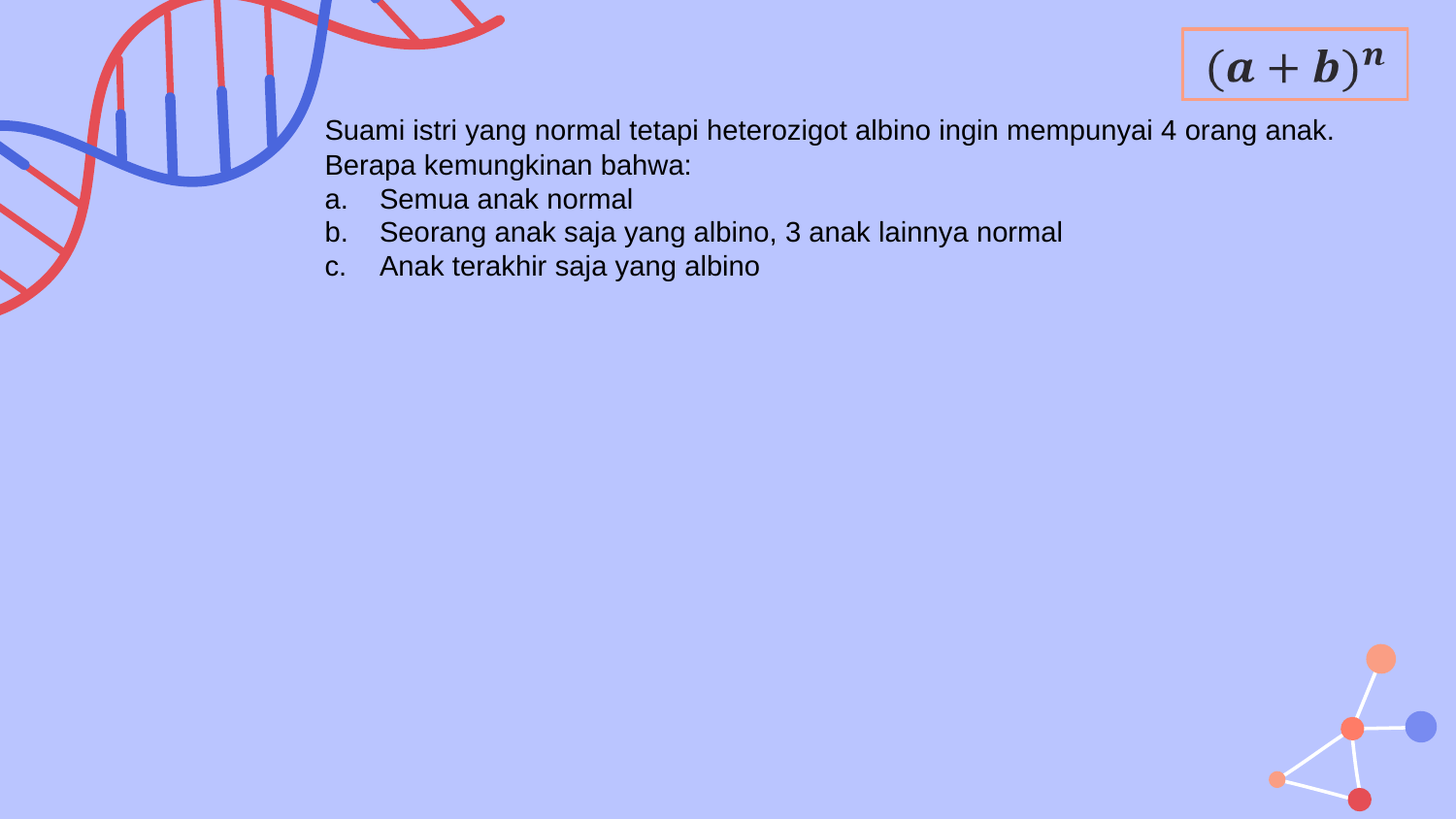

Suami istri yang normal tetapi heterozigot albino ingin mempunyai 4 orang anak. Berapa kemungkinan bahwa:
Semua anak normal
Seorang anak saja yang albino, 3 anak lainnya normal
Anak terakhir saja yang albino